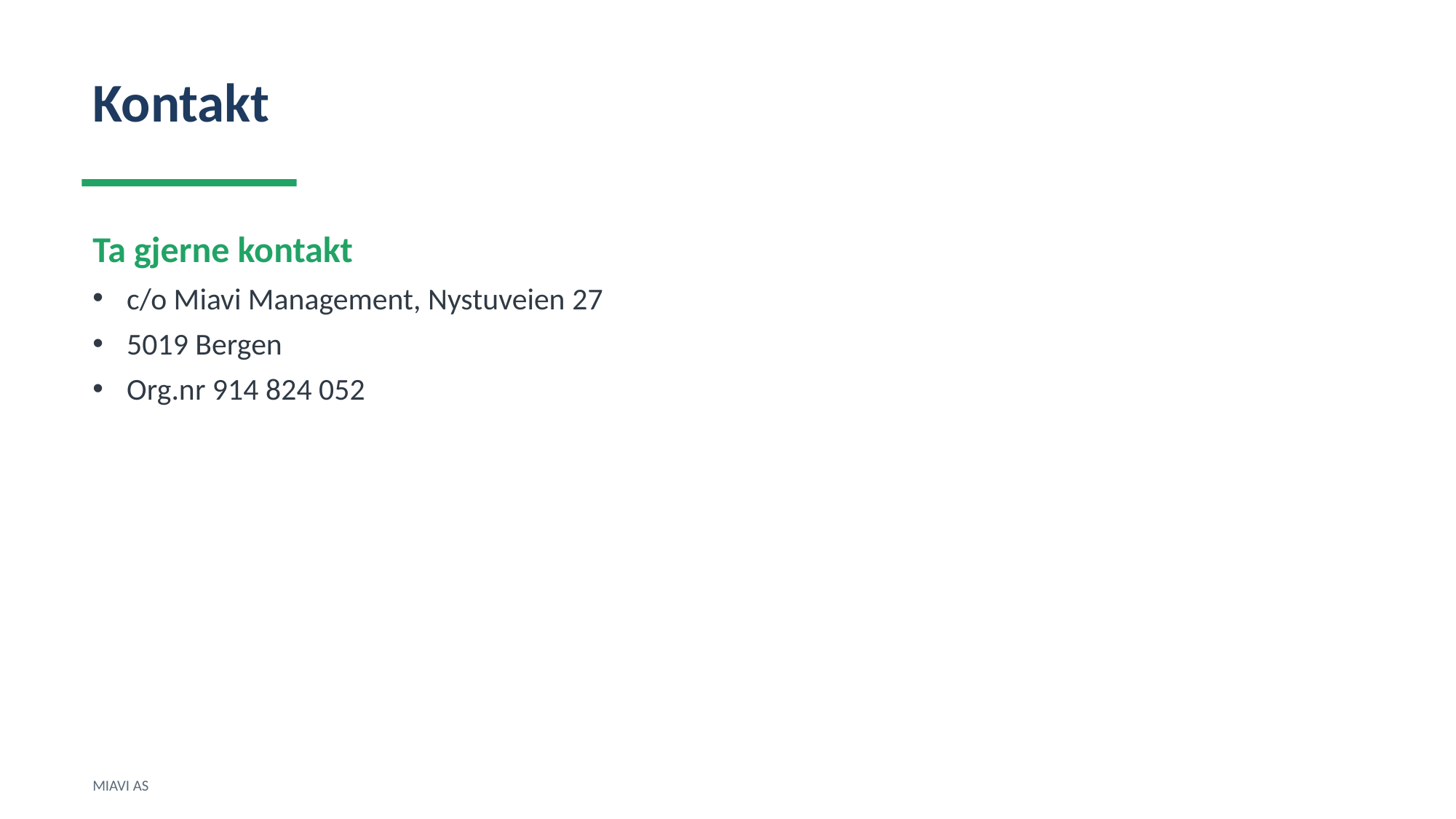

Kontakt

Ta gjerne kontakt
c/o Miavi Management, Nystuveien 27
5019 Bergen
Org.nr 914 824 052
MIAVI AS